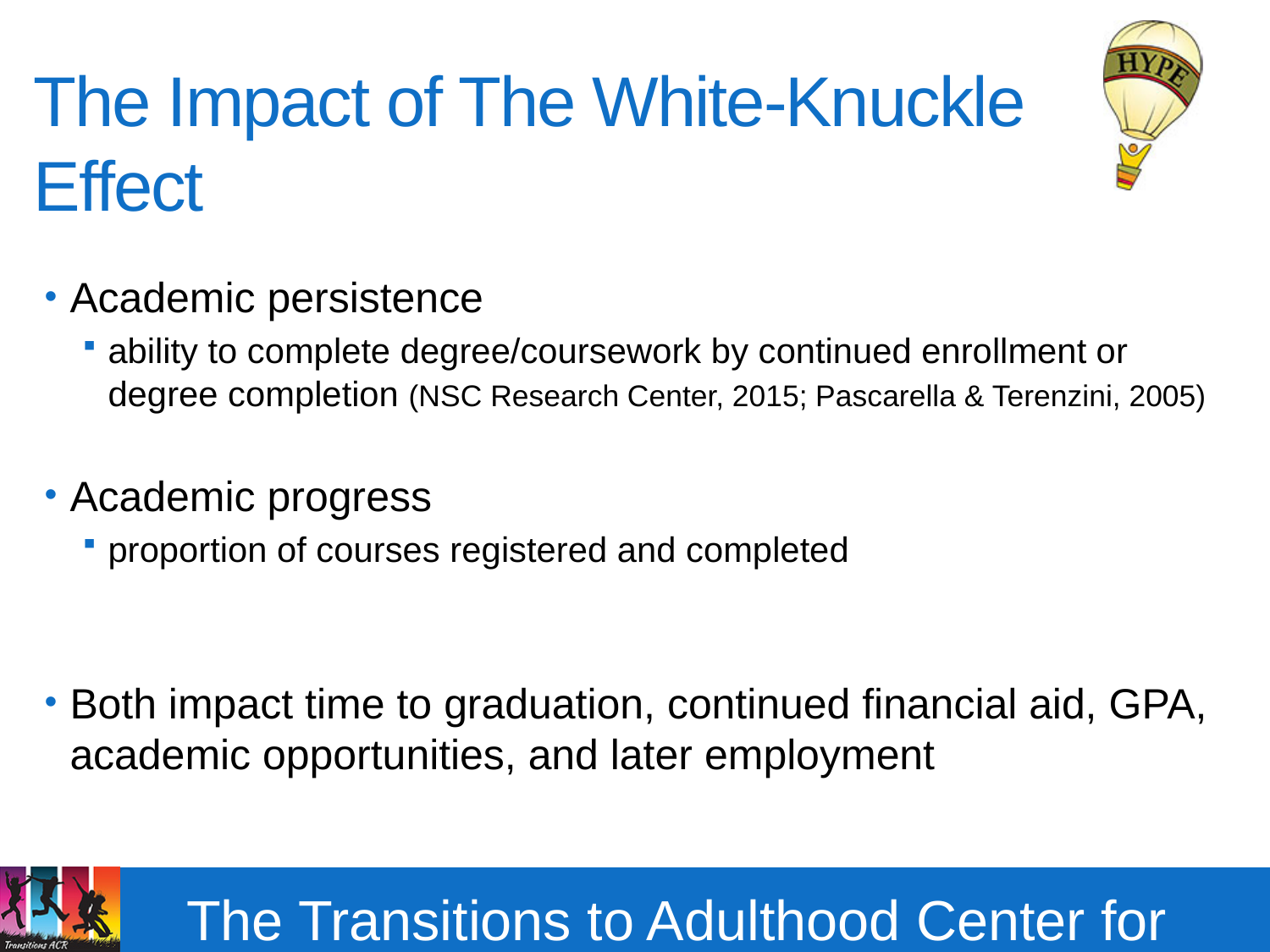

# The Impact of The White-Knuckle Effect
Academic persistence
ability to complete degree/coursework by continued enrollment or degree completion (NSC Research Center, 2015; Pascarella & Terenzini, 2005)

Academic progress
proportion of courses registered and completed

Both impact time to graduation, continued financial aid, GPA, academic opportunities, and later employment